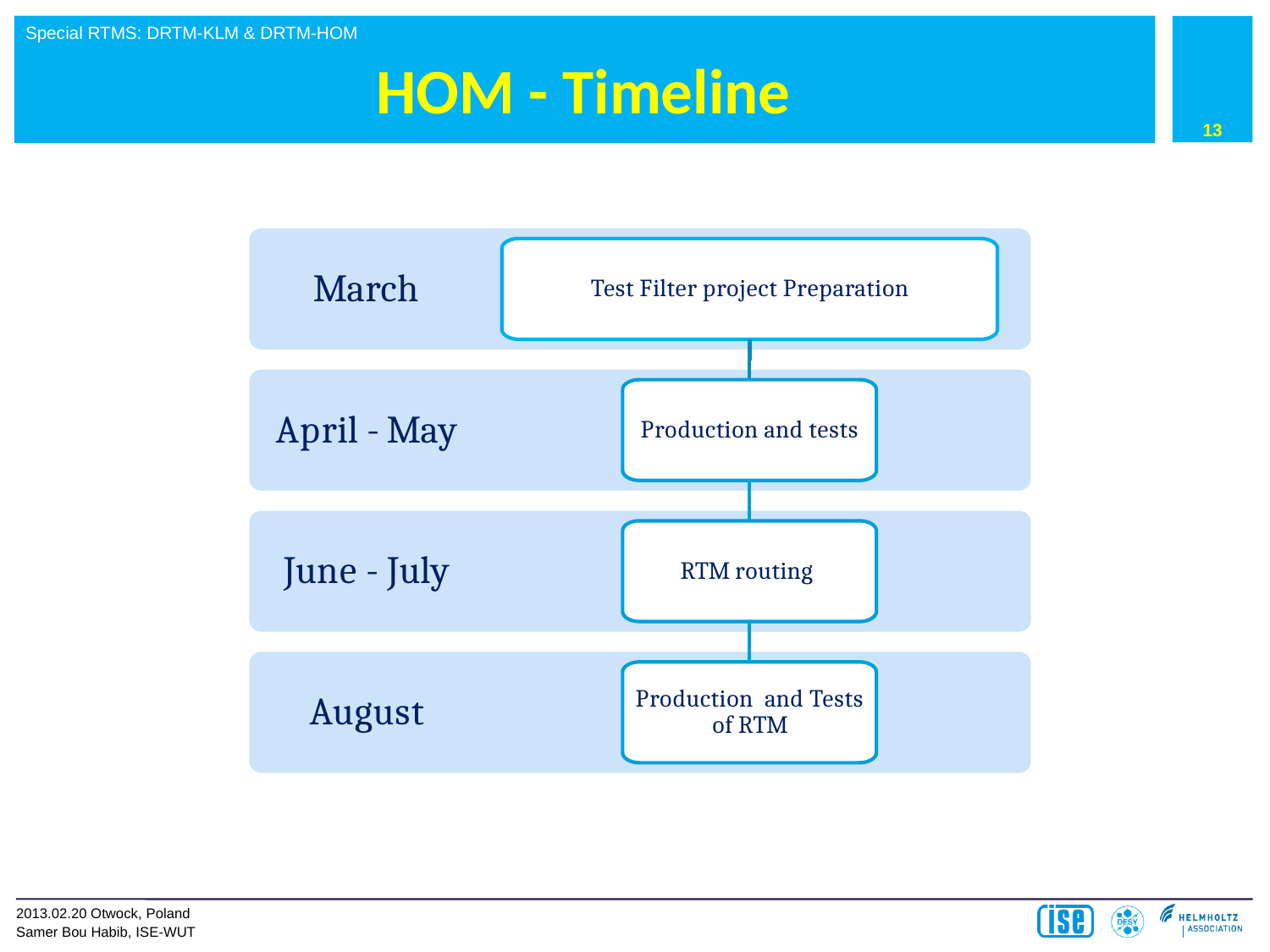

13
# HOM - Timeline
March
Test Filter project Preparation

April - May
Production and tests

June - July
RTM routing

August
Production  and Tests of RTM
2013.02.20 Otwock, Poland
Samer Bou Habib, ISE-WUT